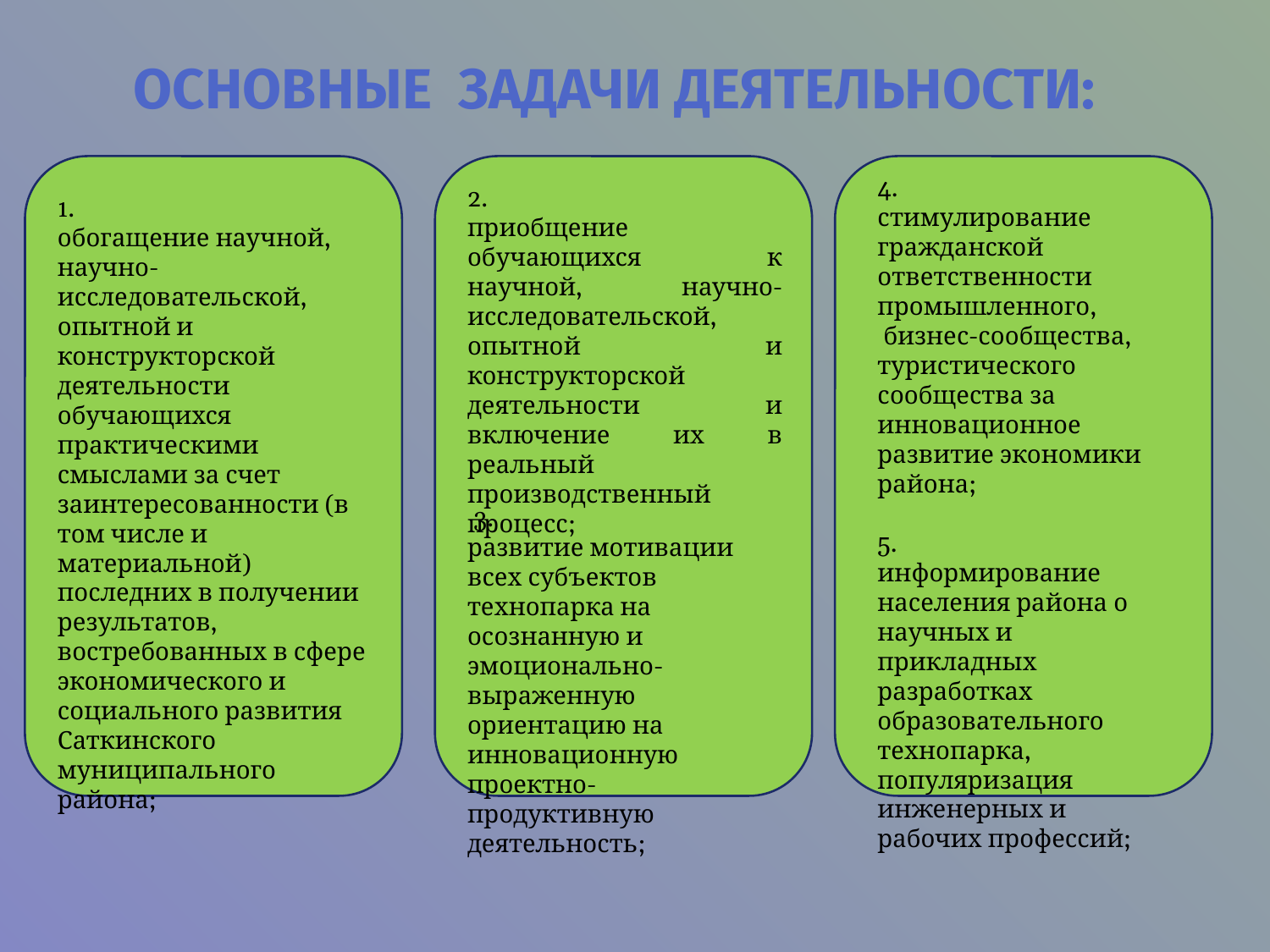

# ОСНОВНЫЕ  ЗАДАЧИ ДЕЯТЕЛЬНОСТИ:

4.
стимулирование гражданской ответственности промышленного,
 бизнес-сообщества, туристического сообщества за инновационное развитие экономики района;

5.
информирование населения района о научных и прикладных разработках образовательного технопарка, популяризация инженерных и рабочих профессий;

2.
приобщение обучающихся к научной, научно-исследовательской, опытной и конструкторской деятельности и включение их в реальный производственный процесс;

1.
обогащение научной, научно-исследовательской, опытной и конструкторской деятельности обучающихся практическими смыслами за счет заинтересованности (в том числе и материальной) последних в получении результатов, востребованных в сфере экономического и социального развития Саткинского муниципального района;

 3.
развитие мотивации всех субъектов технопарка на осознанную и эмоционально-выраженную ориентацию на инновационную проектно-продуктивную деятельность;